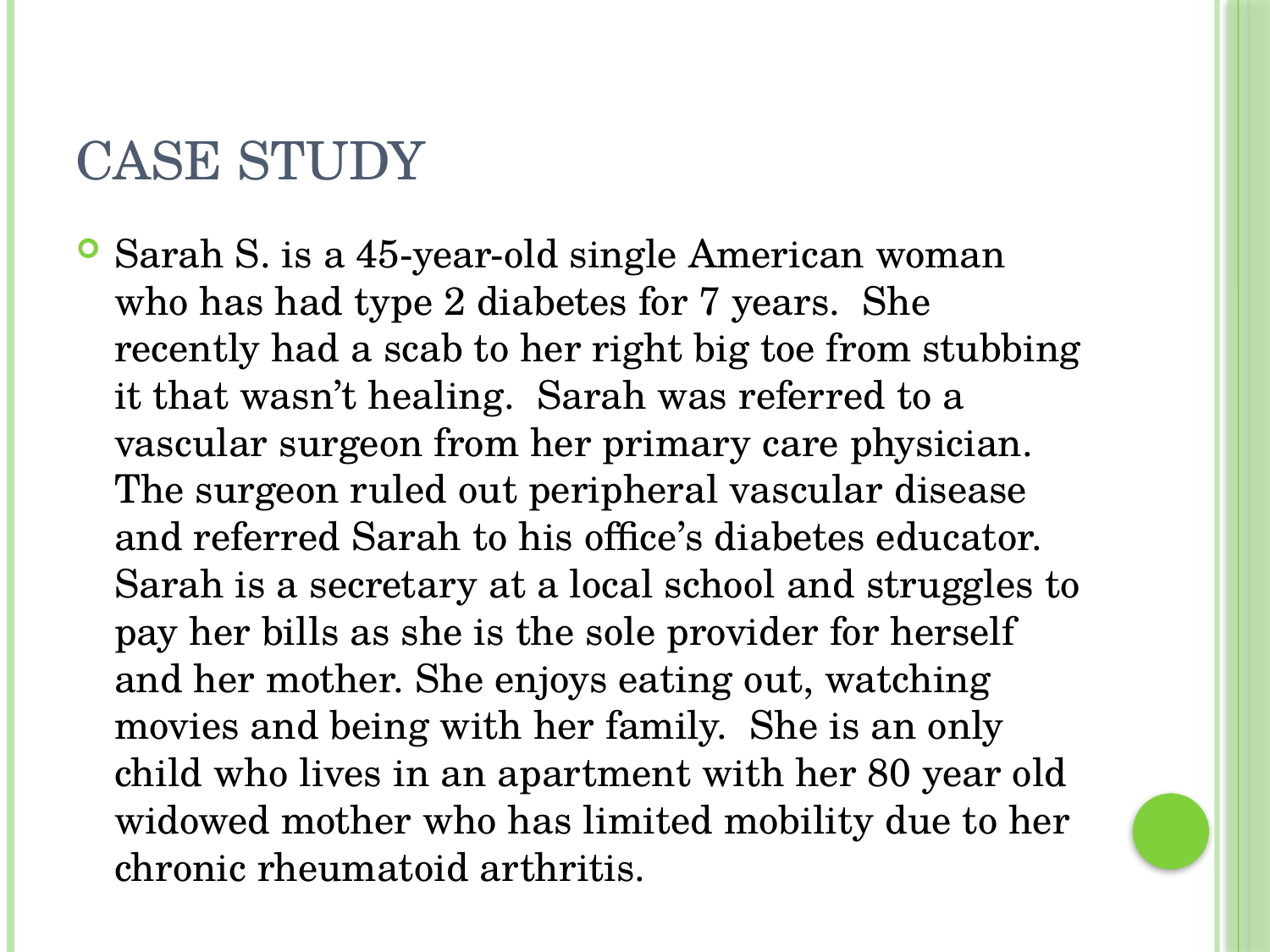

# Case Study
Sarah S. is a 45-year-old single American woman who has had type 2 diabetes for 7 years.  She recently had a scab to her right big toe from stubbing it that wasn’t healing.  Sarah was referred to a vascular surgeon from her primary care physician.  The surgeon ruled out peripheral vascular disease and referred Sarah to his office’s diabetes educator.  Sarah is a secretary at a local school and struggles to pay her bills as she is the sole provider for herself and her mother. She enjoys eating out, watching movies and being with her family.  She is an only child who lives in an apartment with her 80 year old widowed mother who has limited mobility due to her chronic rheumatoid arthritis.